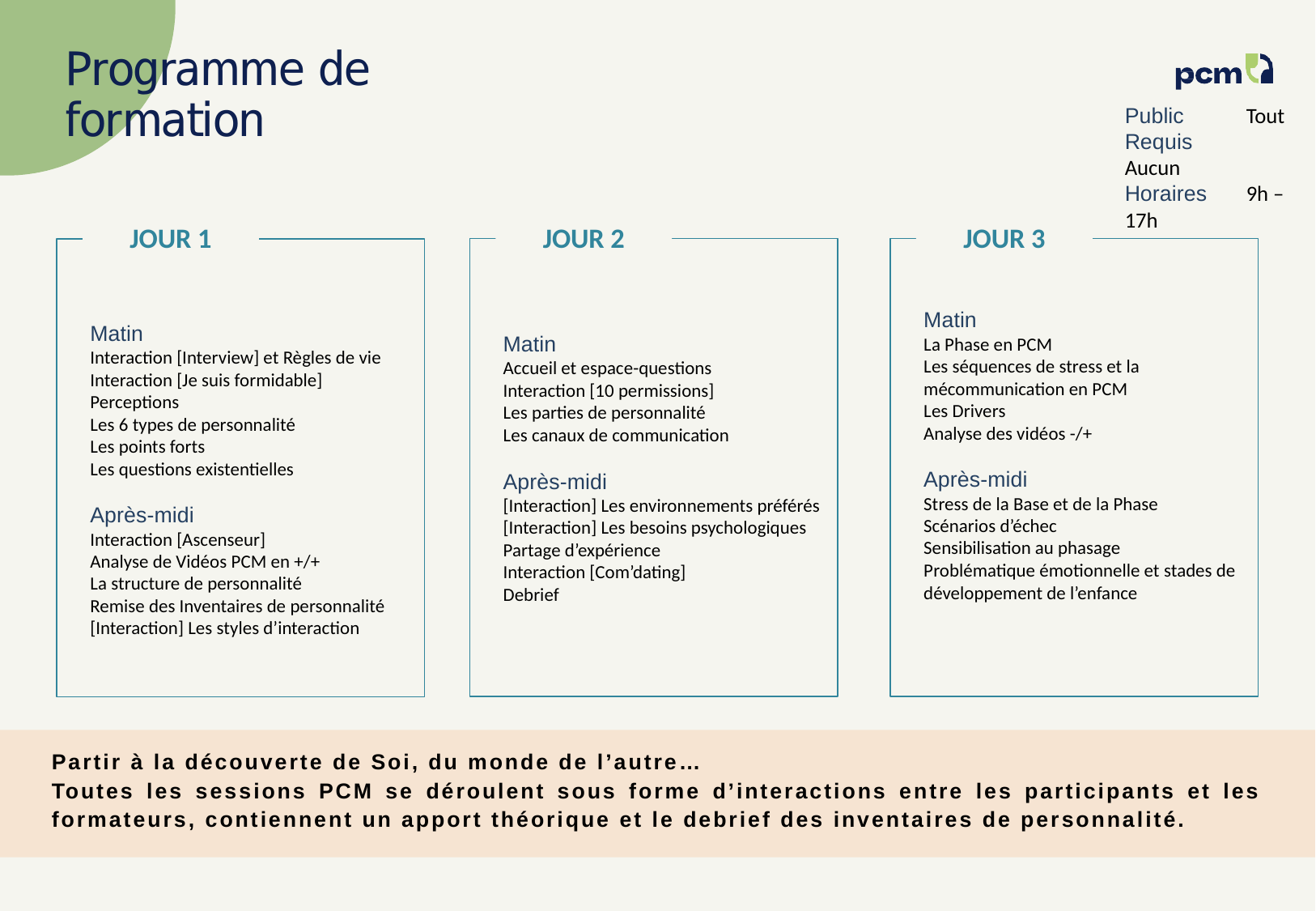

# Programme de formation
Public	Tout
Requis 	Aucun
Horaires 	9h – 17h
Jour 2
Jour 3
Jour 1

Matin
Accueil et espace-questions
Interaction [10 permissions]
Les parties de personnalité
Les canaux de communication

Après-midi
[Interaction] Les environnements préférés
[Interaction] Les besoins psychologiques  Partage d’expérience
Interaction [Com’dating]
Debrief

Matin
La Phase en PCM
Les séquences de stress et la mécommunication en PCM
Les Drivers
Analyse des vidéos -/+

Après-midi
Stress de la Base et de la Phase
Scénarios d’échec
Sensibilisation au phasage
Problématique émotionnelle et stades de développement de l’enfance

Matin
Interaction [Interview] et Règles de vie
Interaction [Je suis formidable]
Perceptions
Les 6 types de personnalité
Les points forts
Les questions existentielles

Après-midi
Interaction [Ascenseur]
Analyse de Vidéos PCM en +/+
La structure de personnalité
Remise des Inventaires de personnalité
[Interaction] Les styles d’interaction

Partir à la découverte de Soi, du monde de l’autre…
Toutes les sessions PCM se déroulent sous forme d’interactions entre les participants et les formateurs, contiennent un apport théorique et le debrief des inventaires de personnalité.